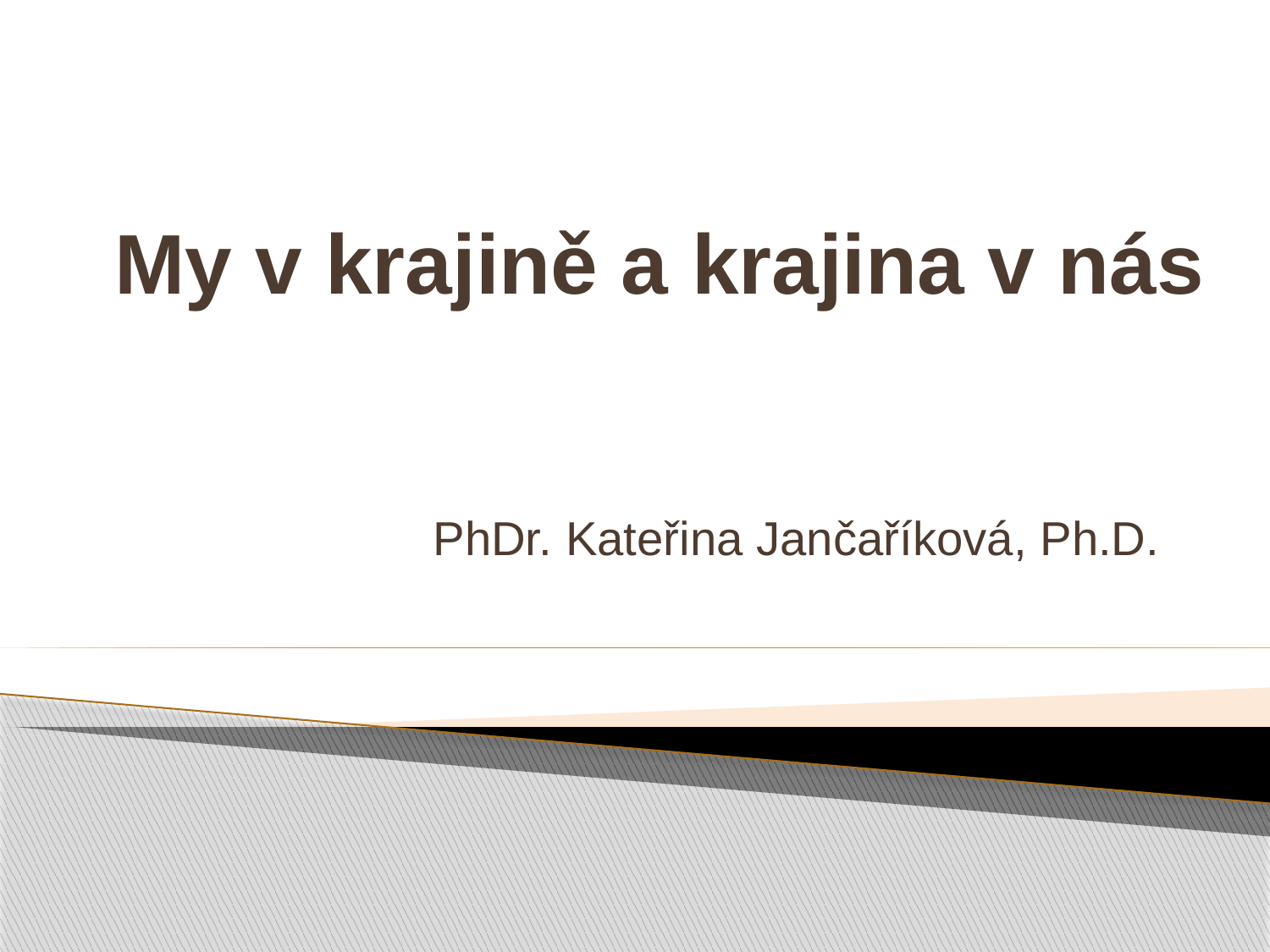

# My v krajině a krajina v nás

PhDr. Kateřina Jančaříková, Ph.D.